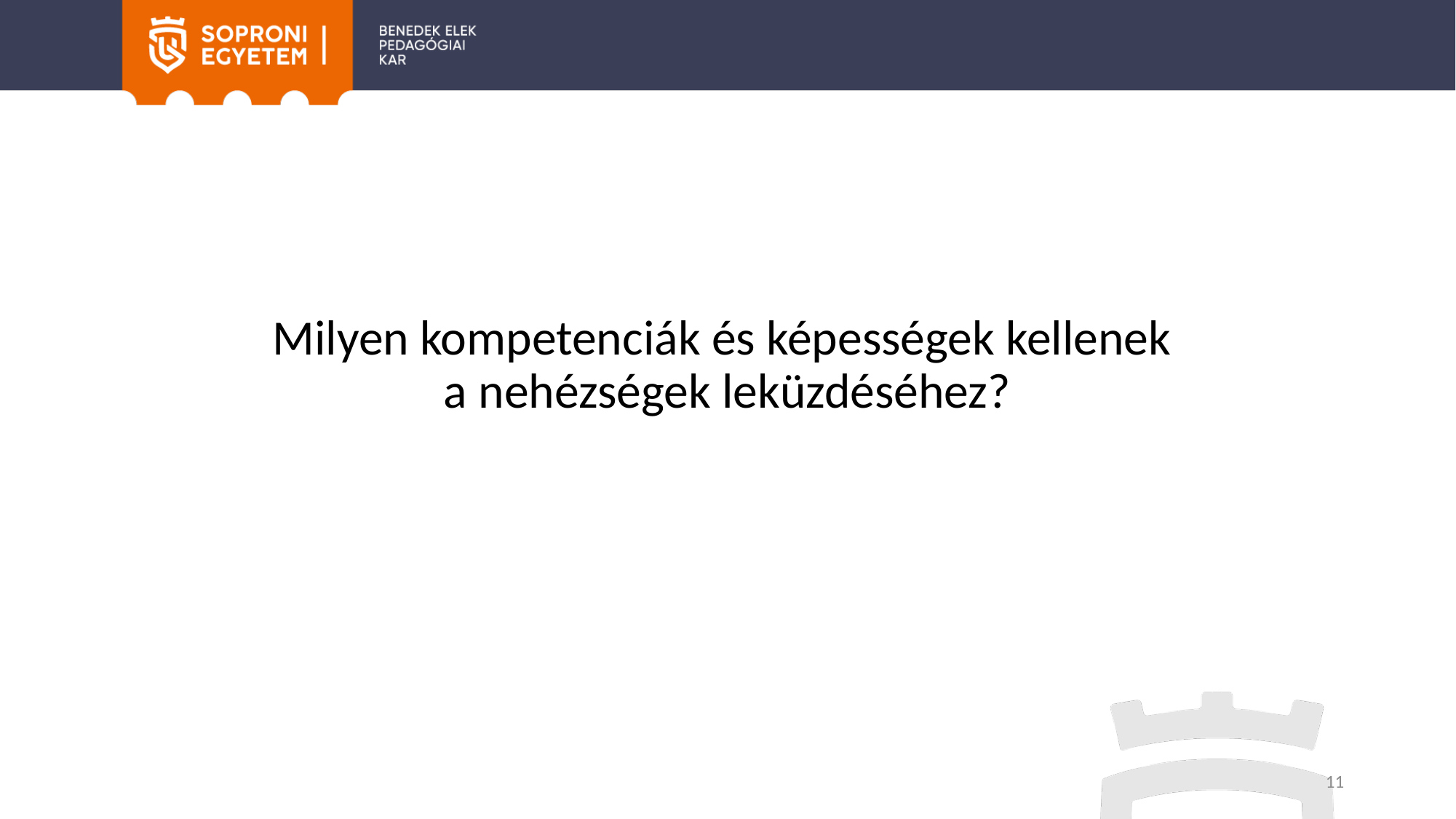

# Milyen kompetenciák és képességek kellenek a nehézségek leküzdéséhez?
11